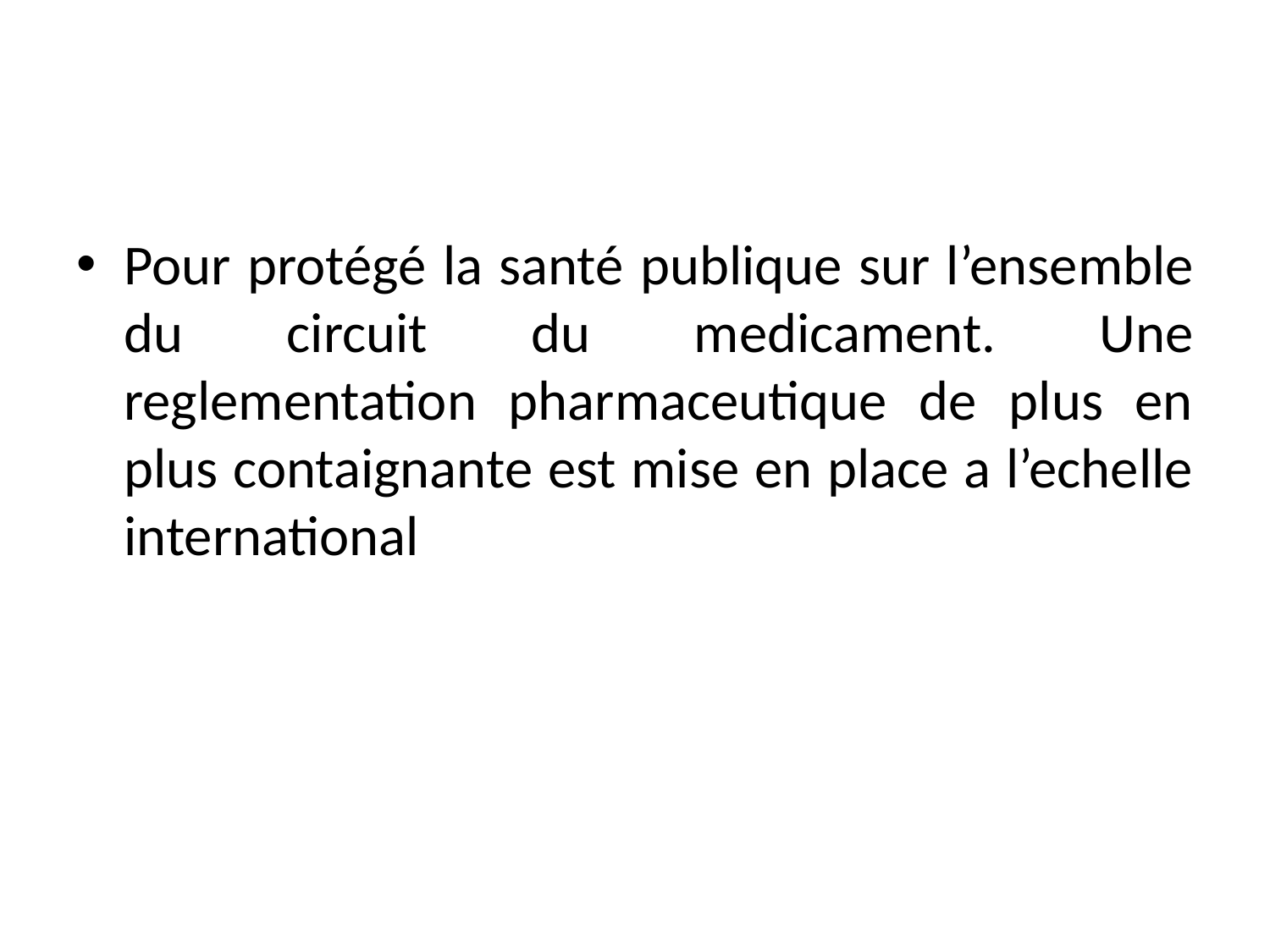

Pour protégé la santé publique sur l’ensemble du circuit du medicament. Une reglementation pharmaceutique de plus en plus contaignante est mise en place a l’echelle international